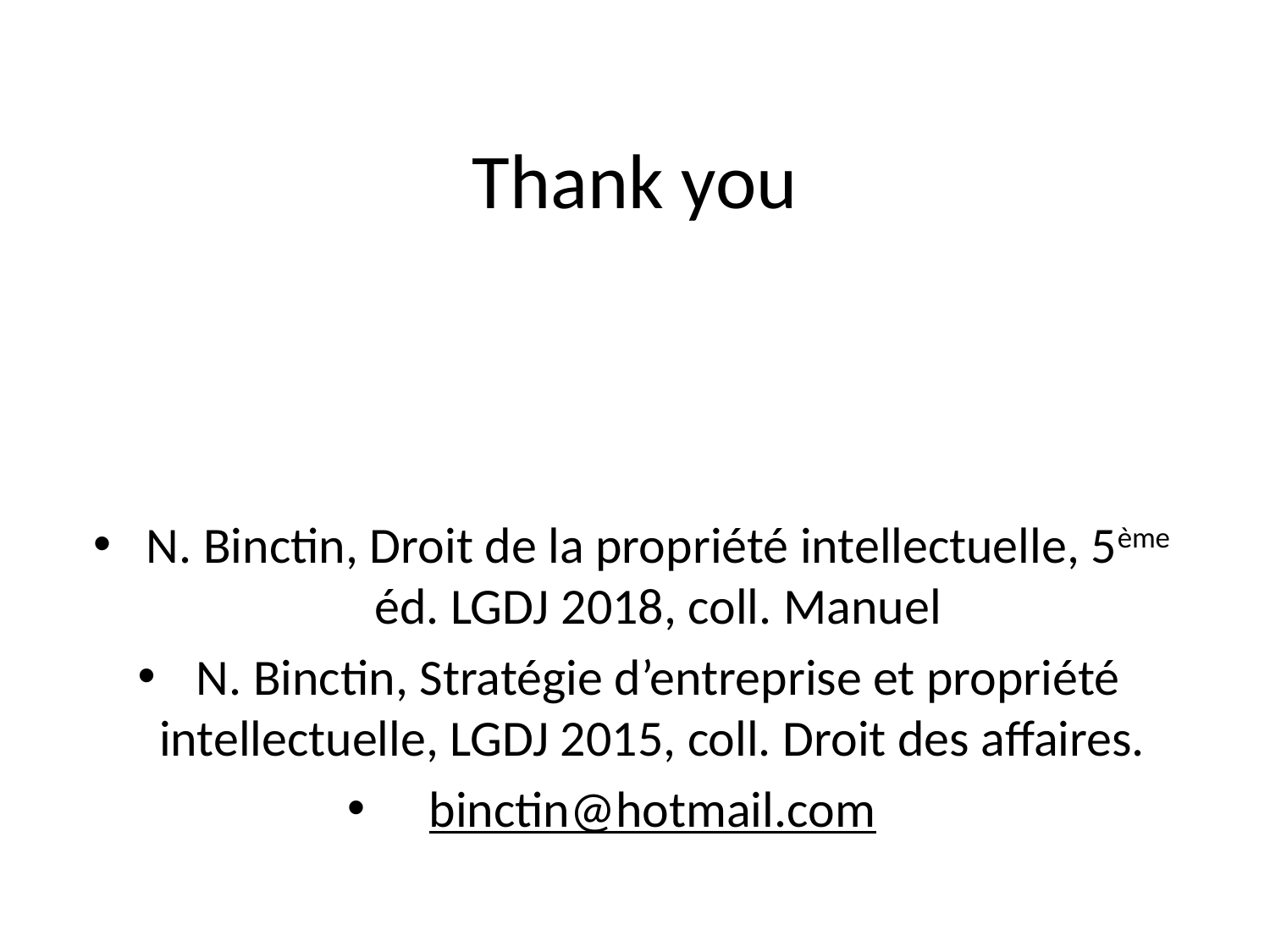

# Thank you
N. Binctin, Droit de la propriété intellectuelle, 5ème éd. LGDJ 2018, coll. Manuel
N. Binctin, Stratégie d’entreprise et propriété intellectuelle, LGDJ 2015, coll. Droit des affaires.
binctin@hotmail.com